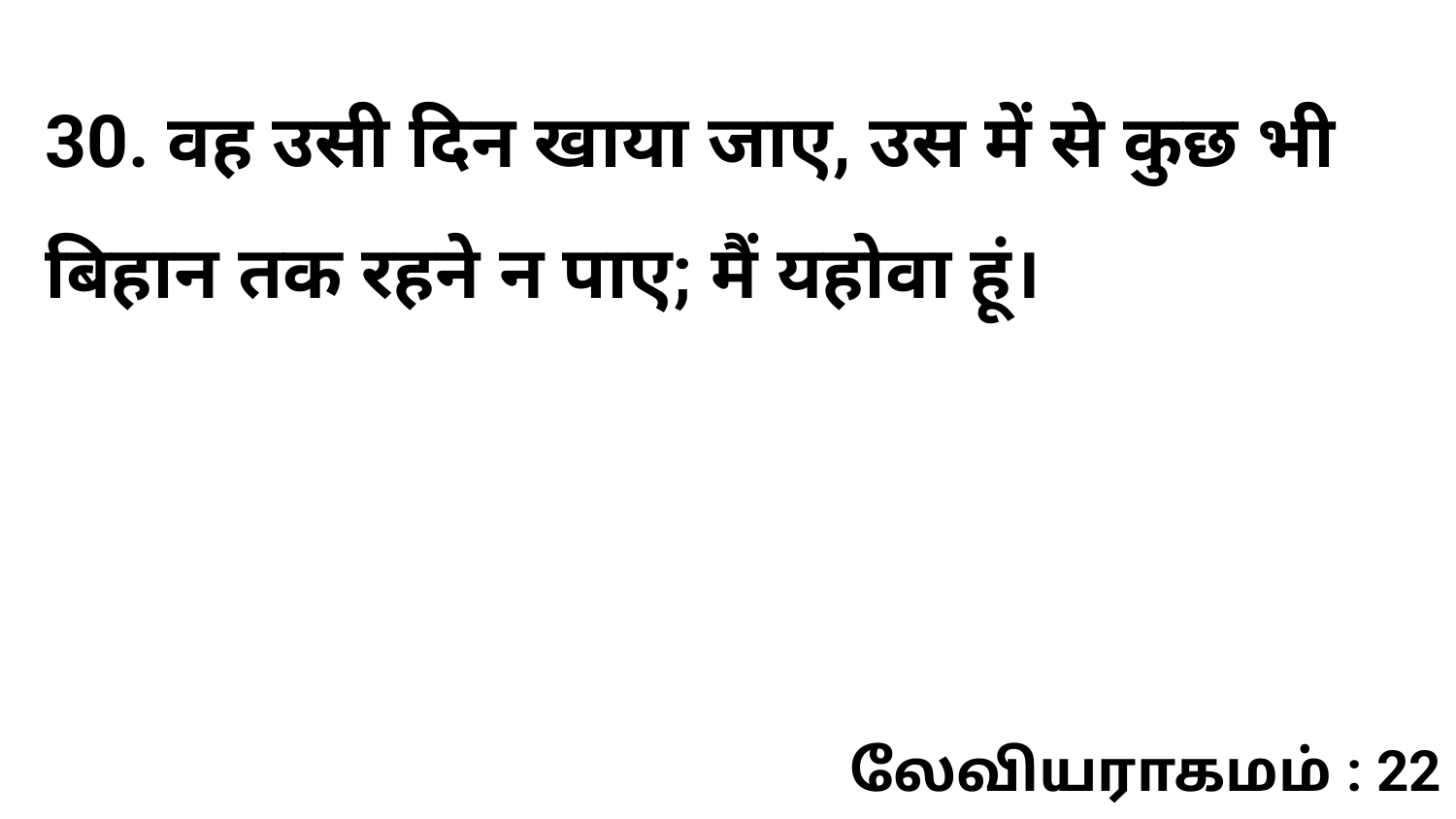

30. वह उसी दिन खाया जाए, उस में से कुछ भी बिहान तक रहने न पाए; मैं यहोवा हूं।
லேவியராகமம் : 22